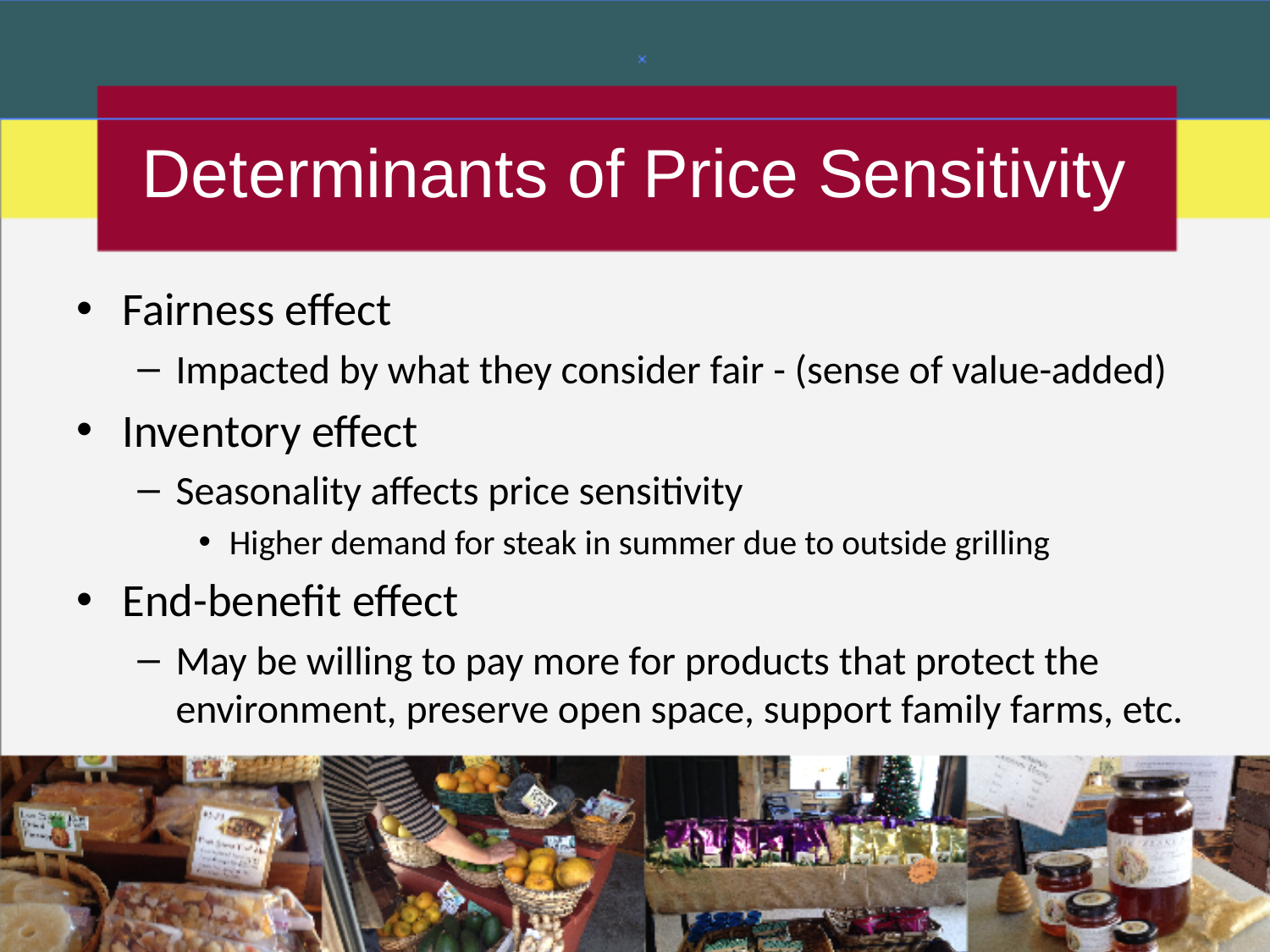

# Determinants of Price Sensitivity
Fairness effect
Impacted by what they consider fair - (sense of value-added)
Inventory effect
Seasonality affects price sensitivity
Higher demand for steak in summer due to outside grilling
End-benefit effect
May be willing to pay more for products that protect the environment, preserve open space, support family farms, etc.